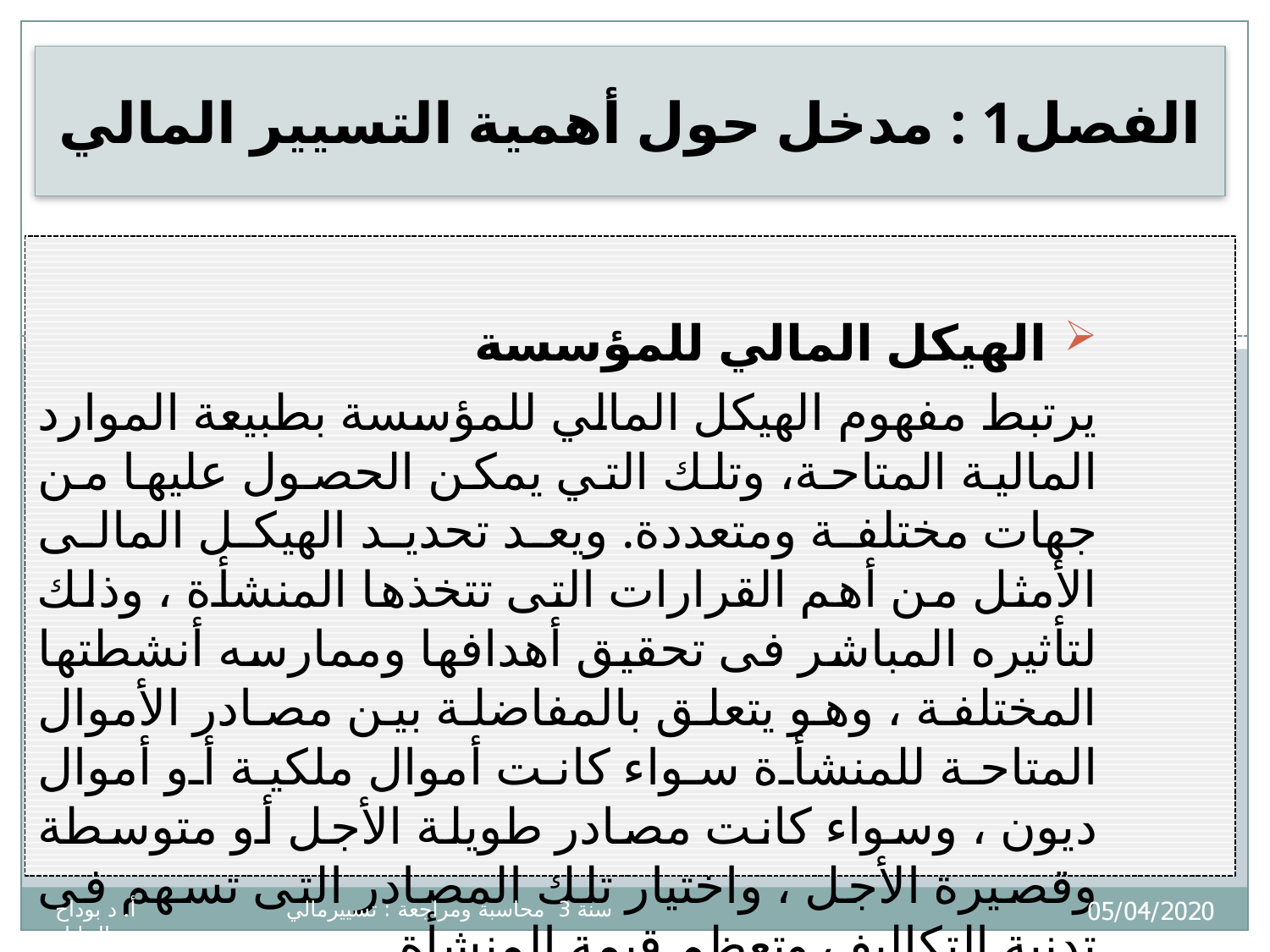

# الفصل1 : مدخل حول أهمية التسيير المالي

 الهيكل المالي للمؤسسة
يرتبط مفهوم الهيكل المالي للمؤسسة بطبيعة الموارد المالية المتاحة، وتلك التي يمكن الحصول عليها من جهات مختلفة ومتعددة. ويعد تحديد الهيكل المالى الأمثل من أهم القرارات التى تتخذها المنشأة ، وذلك لتأثيره المباشر فى تحقيق أهدافها وممارسه أنشطتها المختلفة ، وهو يتعلق بالمفاضلة بين مصادر الأموال المتاحة للمنشأة سواء كانت أموال ملكية أو أموال ديون ، وسواء كانت مصادر طويلة الأجل أو متوسطة وقصيرة الأجل ، واختيار تلك المصادر التى تسهم فى تدنية التكاليف وتعظم قيمة المنشأة .

14
05/04/2020
سنة 3  محاسبة ومراجعة : تسييرمالي                       أ. د بوداح عبدالجليل